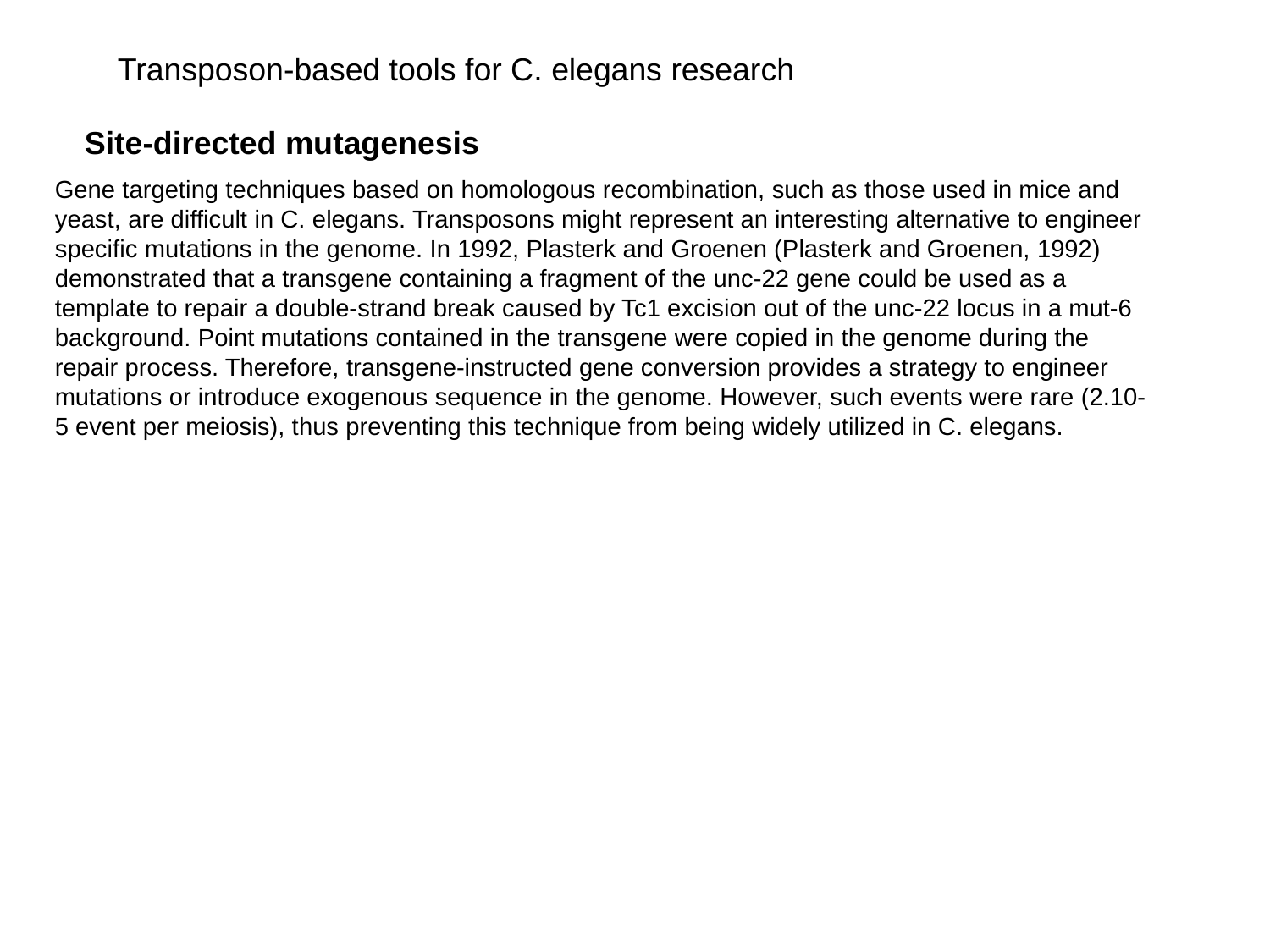

Transposon-based tools for C. elegans research
Site-directed mutagenesis
Gene targeting techniques based on homologous recombination, such as those used in mice and yeast, are difficult in C. elegans. Transposons might represent an interesting alternative to engineer specific mutations in the genome. In 1992, Plasterk and Groenen (Plasterk and Groenen, 1992) demonstrated that a transgene containing a fragment of the unc-22 gene could be used as a template to repair a double-strand break caused by Tc1 excision out of the unc-22 locus in a mut-6 background. Point mutations contained in the transgene were copied in the genome during the repair process. Therefore, transgene-instructed gene conversion provides a strategy to engineer mutations or introduce exogenous sequence in the genome. However, such events were rare (2.10-5 event per meiosis), thus preventing this technique from being widely utilized in C. elegans.